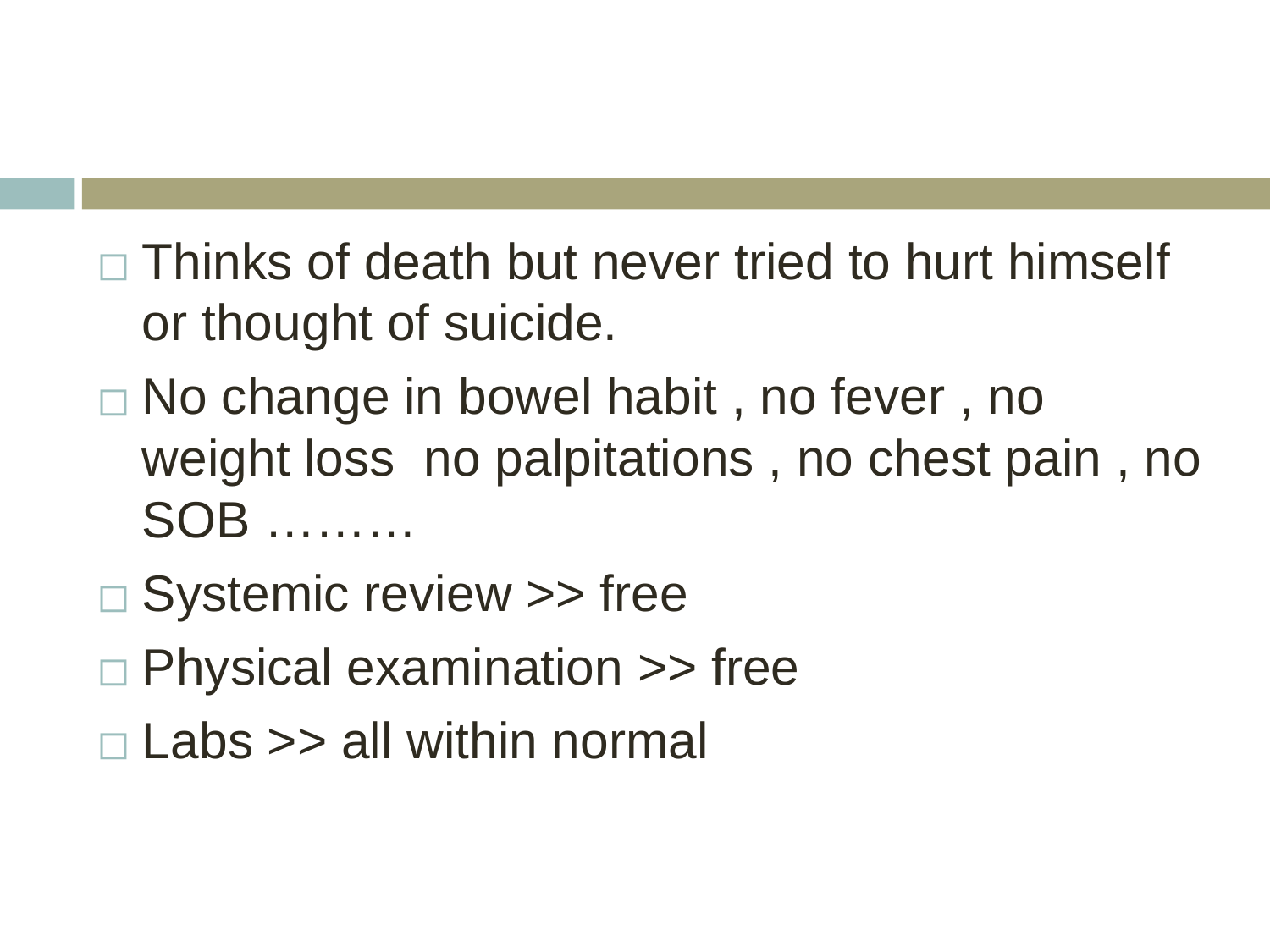

#
Thinks of death but never tried to hurt himself or thought of suicide.
No change in bowel habit , no fever , no weight loss  no palpitations , no chest pain , no SOB ………
Systemic review >> free
Physical examination >> free
Labs >> all within normal